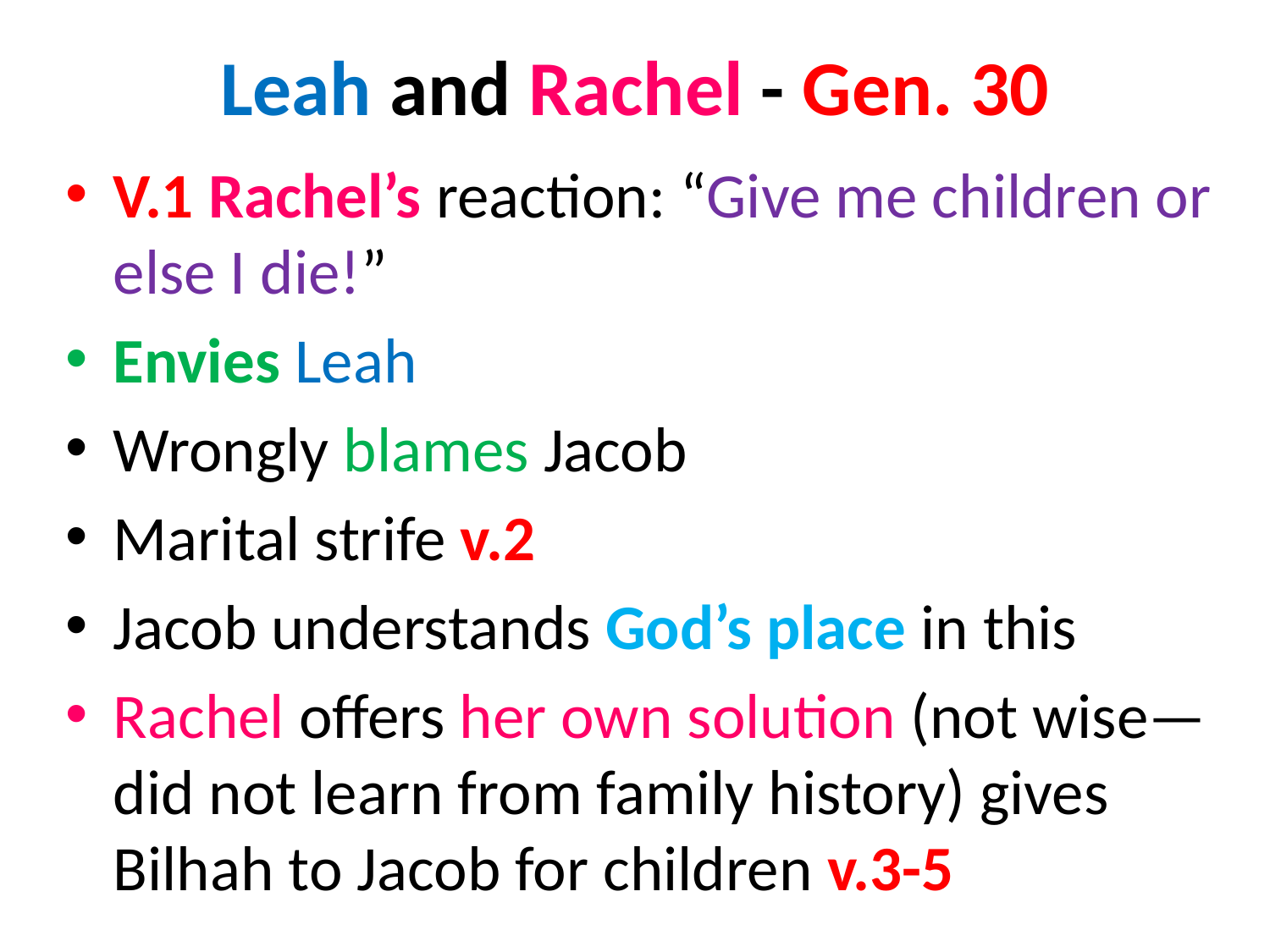

# Leah and Rachel - Gen. 30
V.1 Rachel’s reaction: “Give me children or else I die!”
Envies Leah
Wrongly blames Jacob
Marital strife v.2
Jacob understands God’s place in this
Rachel offers her own solution (not wise—did not learn from family history) gives Bilhah to Jacob for children v.3-5